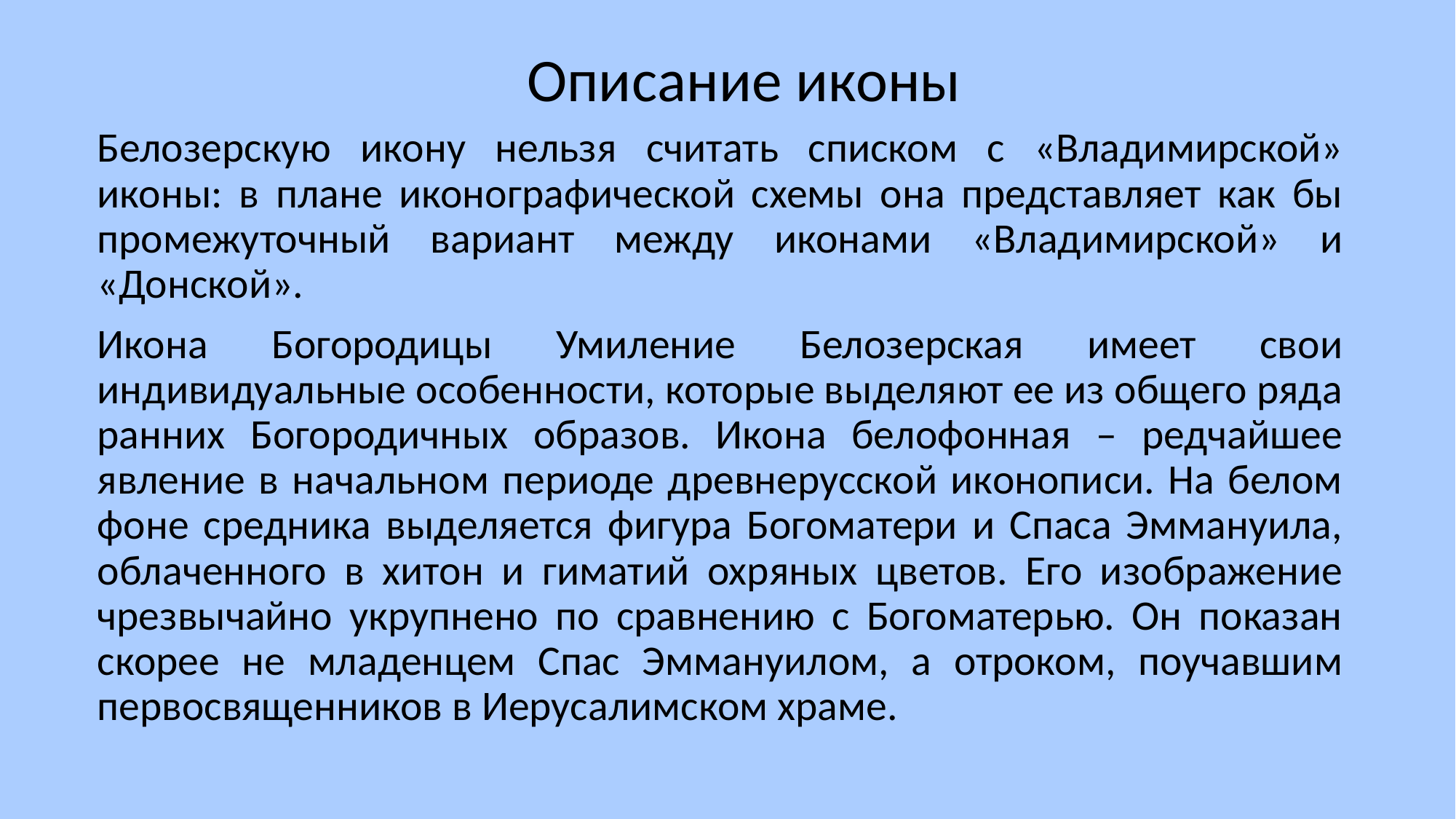

# Описание иконы
Белозерскую икону нельзя считать списком с «Владимирской» иконы: в плане иконографической схемы она представляет как бы промежуточный вариант между иконами «Владимирской» и «Донской».
Икона Богородицы Умиление Белозерская имеет свои индивидуальные особенности, которые выделяют ее из общего ряда ранних Богородичных образов. Икона белофонная – редчайшее явление в начальном периоде древнерусской иконописи. На белом фоне средника выделяется фигура Богоматери и Спаса Эммануила, облаченного в хитон и гиматий охряных цветов. Его изображение чрезвычайно укрупнено по сравнению с Богоматерью. Он показан скорее не младенцем Спас Эммануилом, а отроком, поучавшим первосвященников в Иерусалимском храме.